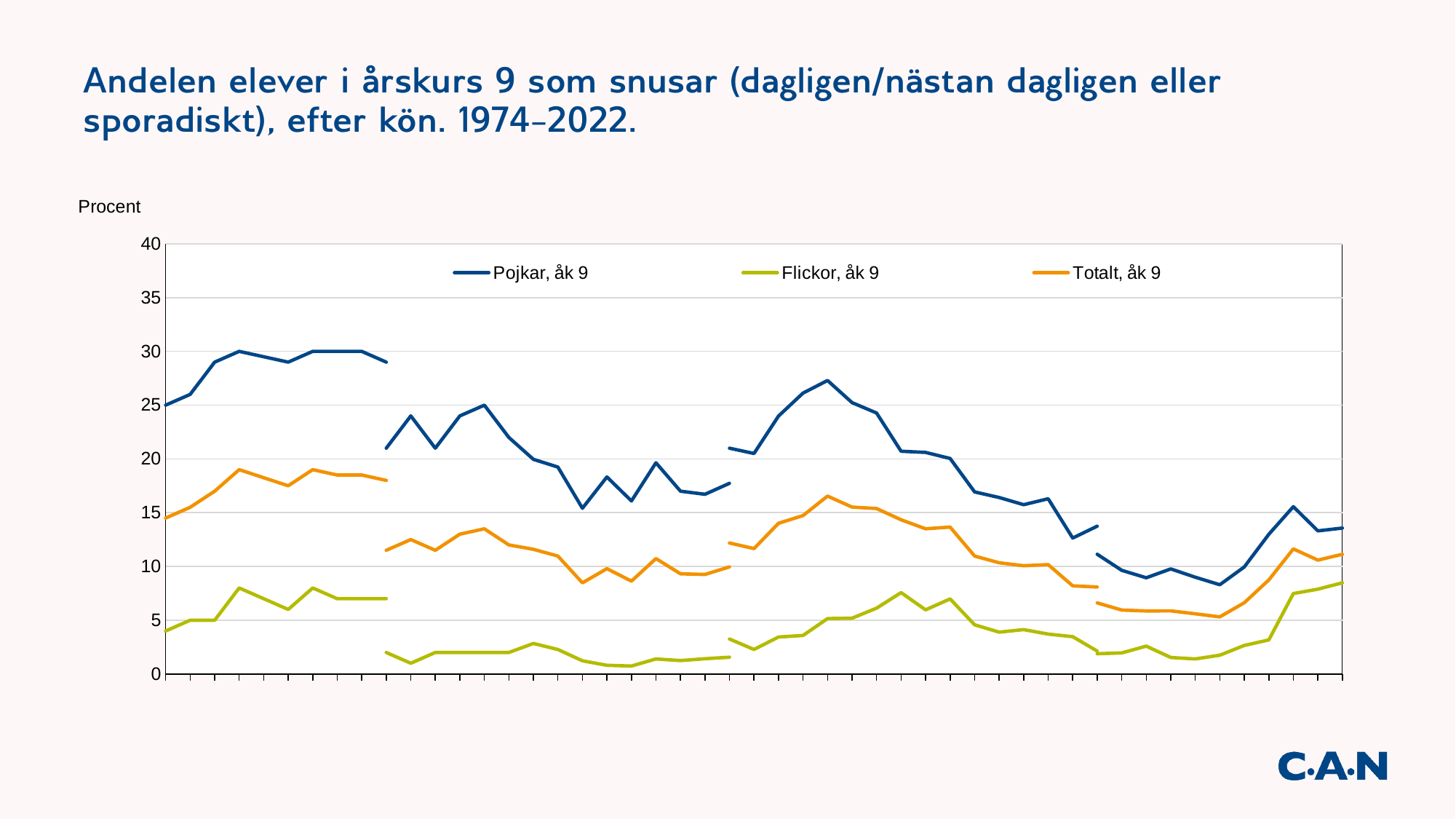

# Andelen elever i årskurs 9 som snusar (dagligen/nästan dagligen eller sporadiskt), efter kön. 1974–2022.

### Chart

| Category | Pojkar, åk 9 | Pojkar, åk 9 | Pojkar, åk 9 |  | Flickor, åk 9 | Flickor, åk 9 | Flickor, åk 9 |  |  | Totalt, åk 9  |  |
|---|---|---|---|---|---|---|---|---|---|---|---|
| 1974 | 25.0 | None | None | None | 4.0 | None | None | None | None | None | 14.5 |
| 1975 | 26.0 | None | None | None | 5.0 | None | None | None | None | None | 15.5 |
| 1976 | 29.0 | None | None | None | 5.0 | None | None | None | None | None | 17.0 |
| 1977 | 30.0 | None | None | None | 8.0 | None | None | None | None | None | 19.0 |
| 1978 | 29.5 | None | None | None | 7.0 | None | None | None | None | None | 18.25 |
| 1979 | 29.0 | None | None | None | 6.0 | None | None | None | None | None | 17.5 |
| 1980 | 30.0 | None | None | None | 8.0 | None | None | None | None | None | 19.0 |
| 1981 | 30.0 | None | None | None | 7.0 | None | None | None | None | None | 18.5 |
| 1982 | 30.0 | None | None | None | 7.0 | None | None | None | None | None | 18.5 |
| 1983 | 29.0 | 21.0 | None | None | 7.0 | 2.0 | None | None | None | 11.5 | 18.0 |
| 1984 | None | 24.0 | None | None | None | 1.0 | None | None | None | 12.5 | None |
| 1985 | None | 21.0 | None | None | None | 2.0 | None | None | None | 11.5 | None |
| 1986 | None | 24.0 | None | None | None | 2.0 | None | None | None | 13.0 | None |
| 1987 | None | 25.0 | None | None | None | 2.0 | None | None | None | 13.5 | None |
| 1988 | None | 22.0 | None | None | None | 2.0 | None | None | None | 12.0 | None |
| 1989 | None | 19.96 | None | None | None | 2.84 | None | None | None | 11.593267520391143 | None |
| 1990 | None | 19.24 | None | None | None | 2.28 | None | None | None | 10.966640745243735 | None |
| 1991 | None | 15.41 | None | None | None | 1.23 | None | None | None | 8.477643538023134 | None |
| 1992 | None | 18.32 | None | None | None | 0.81 | None | None | None | 9.796290761750257 | None |
| 1993 | None | 16.09 | None | None | None | 0.74 | None | None | None | 8.635506959839773 | None |
| 1994 | None | 19.64 | None | None | None | 1.4 | None | None | None | 10.73586995351885 | None |
| 1995 | None | 17.0 | None | None | None | 1.25 | None | None | None | 9.31359009504974 | None |
| 1996 | None | 16.71 | None | None | None | 1.42 | None | None | None | 9.257165155586081 | None |
| 1997 | None | 17.73 | 20.999043037438398 | None | None | 1.56 | 3.2571517471900915 | None | None | 9.958294455487595 | 12.179817599017657 |
| 1998 | None | None | 20.5076226543946 | None | None | None | 2.2819281797109685 | None | None | None | 11.660045085572431 |
| 1999 | None | None | 23.983676204159327 | None | None | None | 3.4393571955389355 | None | None | None | 14.013859208336445 |
| 2000 | None | None | 26.122046976398398 | None | None | None | 3.583550528594558 | None | None | None | 14.730348292744337 |
| 2001 | None | None | 27.29664771253345 | None | None | None | 5.156091307898668 | None | None | None | 16.541061867432756 |
| 2002 | None | None | 25.23582212448332 | None | None | None | 5.188925515809409 | None | None | None | 15.519444782258638 |
| 2003 | None | None | 24.27193273494052 | None | None | None | 6.121714862516852 | None | None | None | 15.387588464699588 |
| 2004 | None | None | 20.714506346150756 | None | None | None | 7.567101516471206 | None | None | None | 14.338611504157722 |
| 2005 | None | None | 20.60910691913418 | None | None | None | 5.965913570518595 | None | None | None | 13.50477508637859 |
| 2006 | None | None | 20.040166052273182 | None | None | None | 6.982144511243856 | None | None | None | 13.65944372898122 |
| 2007 | None | None | 16.929041204521226 | None | None | None | 4.573590573115702 | None | None | None | 10.966493794575612 |
| 2008 | None | None | 16.411874456151768 | None | None | None | 3.893235374691808 | None | None | None | 10.34093552570799 |
| 2009 | None | None | 15.74215794186632 | None | None | None | 4.127088689464467 | None | None | None | 10.065289776208783 |
| 2010 | None | None | 16.296076107150572 | None | None | None | 3.7124063140127292 | None | None | None | 10.169150240631964 |
| 2011 | None | None | 12.642192398973783 | None | None | None | 3.4701212263537826 | None | None | None | 8.197194200127655 |
| 2012 | None | 11.132969419823038 | 13.742593564869573 | None | None | 1.8835281785921154 | 2.1333069883114733 | None | None | 6.613527207333036 | 8.088738109345758 |
| 2013 | None | 9.638966837357351 | None | None | None | 1.960859094842047 | None | None | None | 5.946141938555727 | None |
| 2014 | None | 8.948423173392499 | None | None | None | 2.5923633576514415 | None | None | None | 5.862723583561371 | None |
| 2015 | None | 9.77024175565716 | None | None | None | 1.5368657164484183 | None | None | None | 5.869342143361727 | None |
| 2016 | None | 9.0 | None | None | None | 1.4000000000000001 | None | None | None | 5.597976005872619 | None |
| 2017 | None | 8.3 | None | None | None | 1.75 | None | None | None | 5.3100000000000005 | None |
| 2018 | None | 9.956775269357204 | None | None | None | 2.657863843502395 | None | None | None | 6.625814090759779 | None |
| 2019 | None | 12.99285896854168 | None | None | None | 3.16908915784327 | None | None | None | 8.74736184006504 | None |
| 2020 | None | 15.56 | None | None | None | 7.48 | None | None | None | 11.63 | None |
| 2021 | None | 13.31 | None | None | None | 7.89 | None | None | None | 10.59 | None |
| 2022 | None | 13.57 | None | None | None | 8.48 | None | None | None | 11.13 | None |